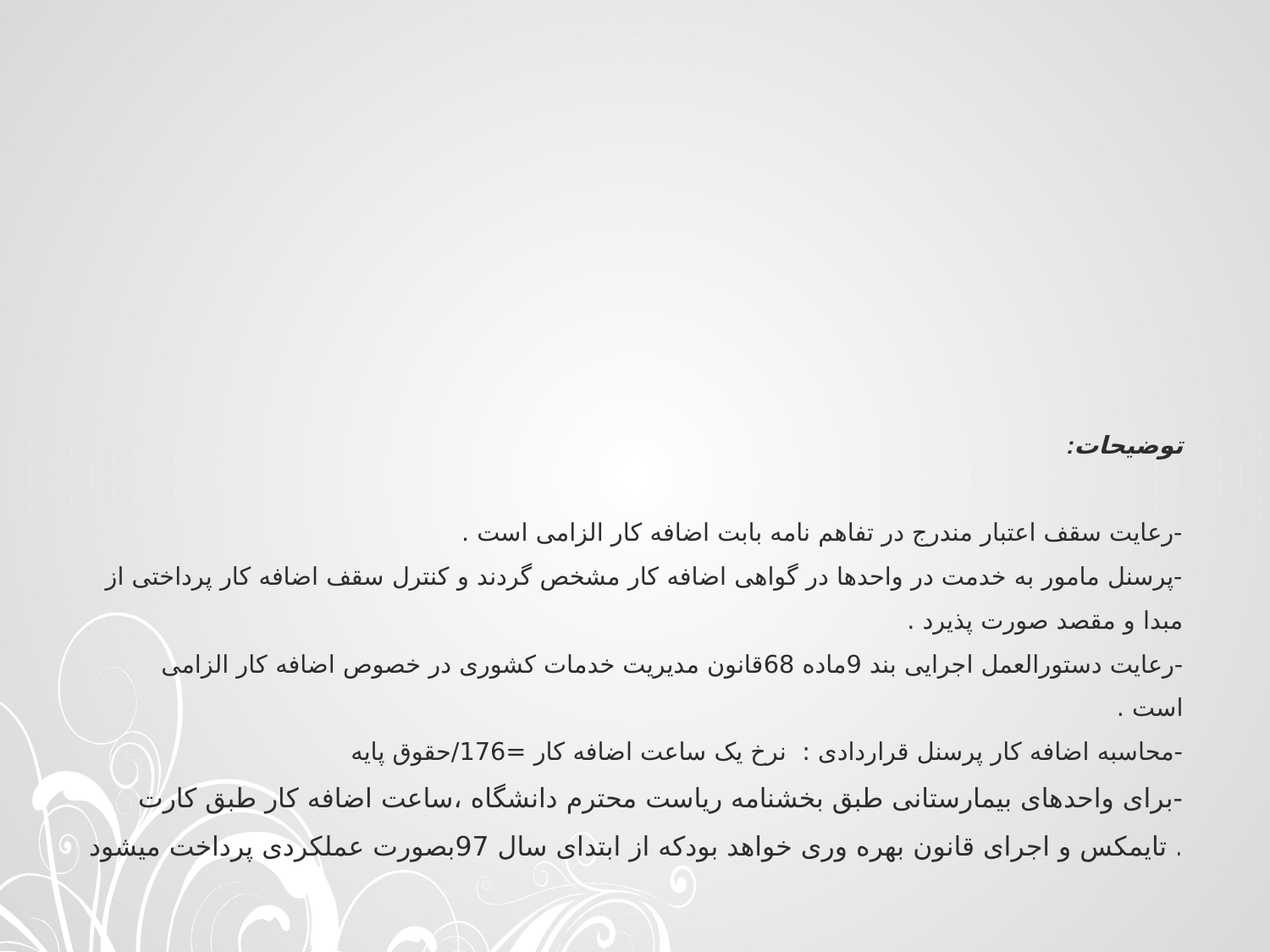

# :توضیحات -رعایت سقف اعتبار مندرج در تفاهم نامه بابت اضافه کار الزامی است . -پرسنل مامور به خدمت در واحدها در گواهی اضافه کار مشخص گردند و کنترل سقف اضافه کار پرداختی از مبدا و مقصد صورت پذیرد . -رعایت دستورالعمل اجرایی بند 9ماده 68قانون مدیریت خدمات کشوری در خصوص اضافه کار الزامی است . -محاسبه اضافه کار پرسنل قراردادی :  نرخ یک ساعت اضافه کار =176/حقوق پایه -برای واحدهای بیمارستانی طبق بخشنامه ریاست محترم دانشگاه ،ساعت اضافه کار طبق کارت تایمکس و اجرای قانون بهره وری خواهد بودکه از ابتدای سال 97بصورت عملکردی پرداخت میشود .